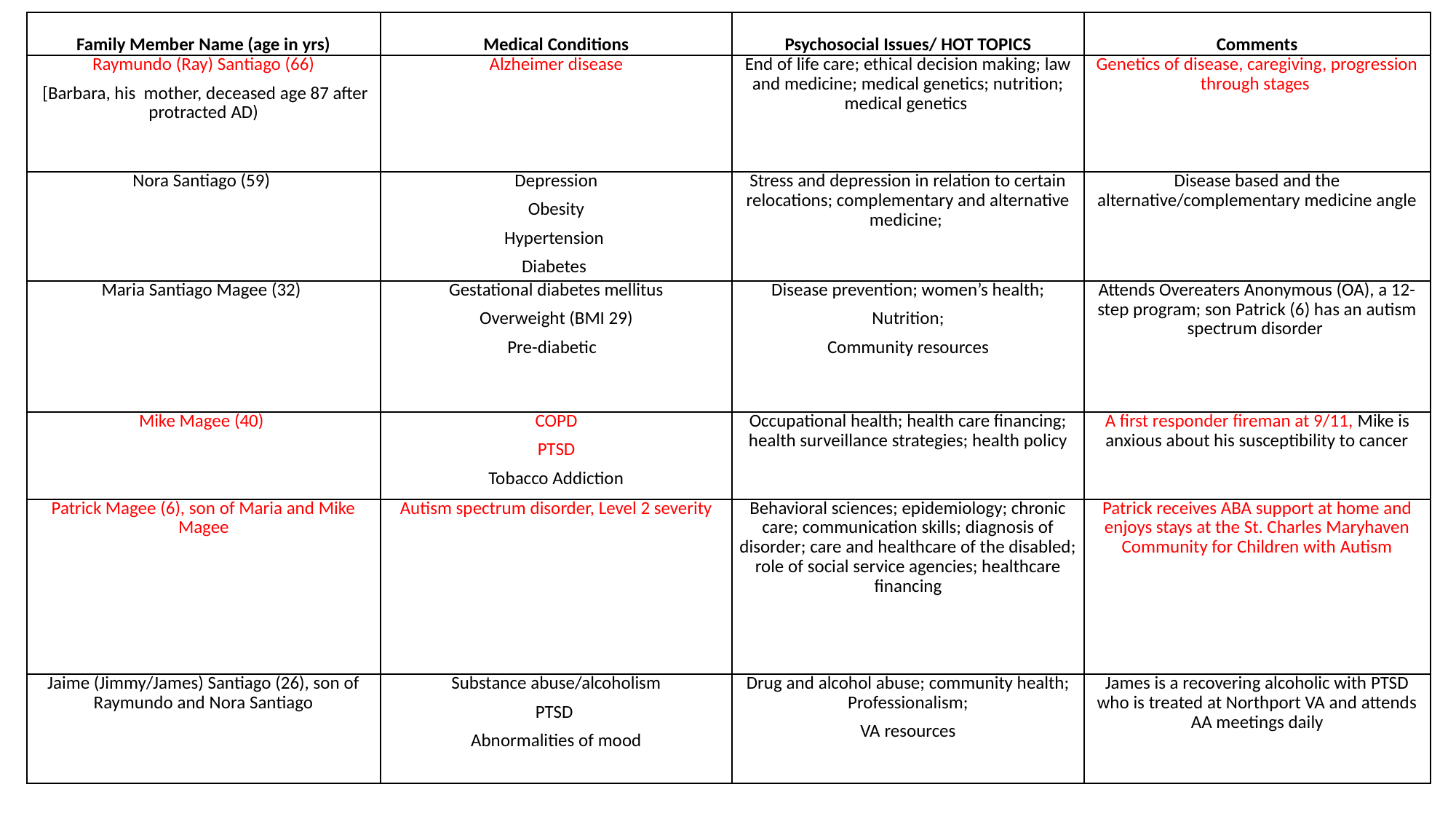

| Family Member Name (age in yrs) | Medical Conditions | Psychosocial Issues/ HOT TOPICS | Comments |
| --- | --- | --- | --- |
| Raymundo (Ray) Santiago (66) [Barbara, his mother, deceased age 87 after protracted AD) | Alzheimer disease | End of life care; ethical decision making; law and medicine; medical genetics; nutrition; medical genetics | Genetics of disease, caregiving, progression through stages |
| Nora Santiago (59) | Depression Obesity Hypertension Diabetes | Stress and depression in relation to certain relocations; complementary and alternative medicine; | Disease based and the alternative/complementary medicine angle |
| Maria Santiago Magee (32) | Gestational diabetes mellitus Overweight (BMI 29) Pre-diabetic | Disease prevention; women’s health; Nutrition; Community resources | Attends Overeaters Anonymous (OA), a 12-step program; son Patrick (6) has an autism spectrum disorder |
| Mike Magee (40) | COPD PTSD Tobacco Addiction | Occupational health; health care financing; health surveillance strategies; health policy | A first responder fireman at 9/11, Mike is anxious about his susceptibility to cancer |
| Patrick Magee (6), son of Maria and Mike Magee | Autism spectrum disorder, Level 2 severity | Behavioral sciences; epidemiology; chronic care; communication skills; diagnosis of disorder; care and healthcare of the disabled; role of social service agencies; healthcare financing | Patrick receives ABA support at home and enjoys stays at the St. Charles Maryhaven Community for Children with Autism |
| Jaime (Jimmy/James) Santiago (26), son of Raymundo and Nora Santiago | Substance abuse/alcoholism PTSD Abnormalities of mood | Drug and alcohol abuse; community health; Professionalism; VA resources | James is a recovering alcoholic with PTSD who is treated at Northport VA and attends AA meetings daily |